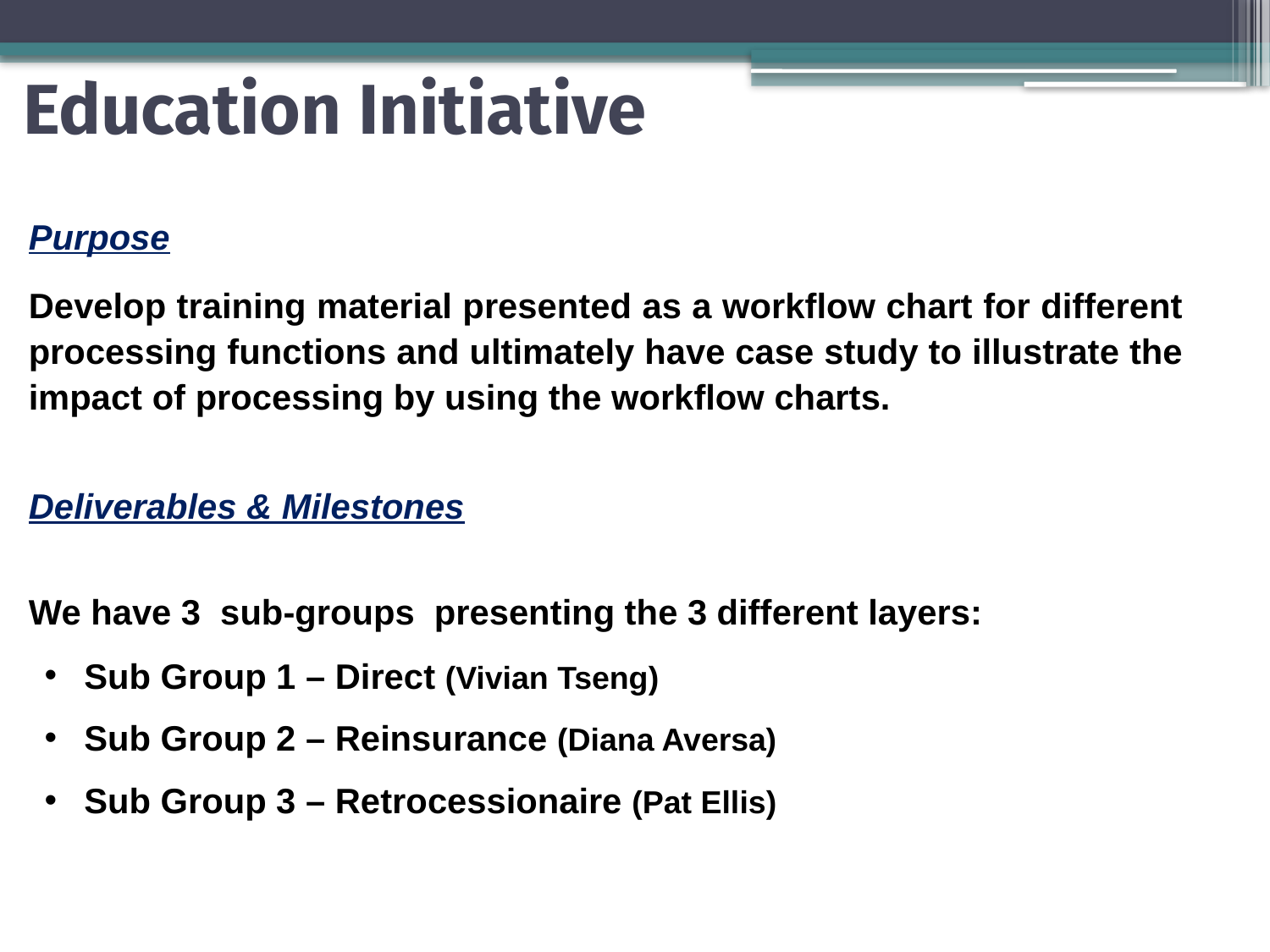

# Education Initiative
	Purpose
	Develop training material presented as a workflow chart for different processing functions and ultimately have case study to illustrate the impact of processing by using the workflow charts.

	Deliverables & Milestones

	We have 3  sub-groups  presenting the 3 different layers:
Sub Group 1 – Direct (Vivian Tseng)
Sub Group 2 – Reinsurance (Diana Aversa)
Sub Group 3 – Retrocessionaire (Pat Ellis)